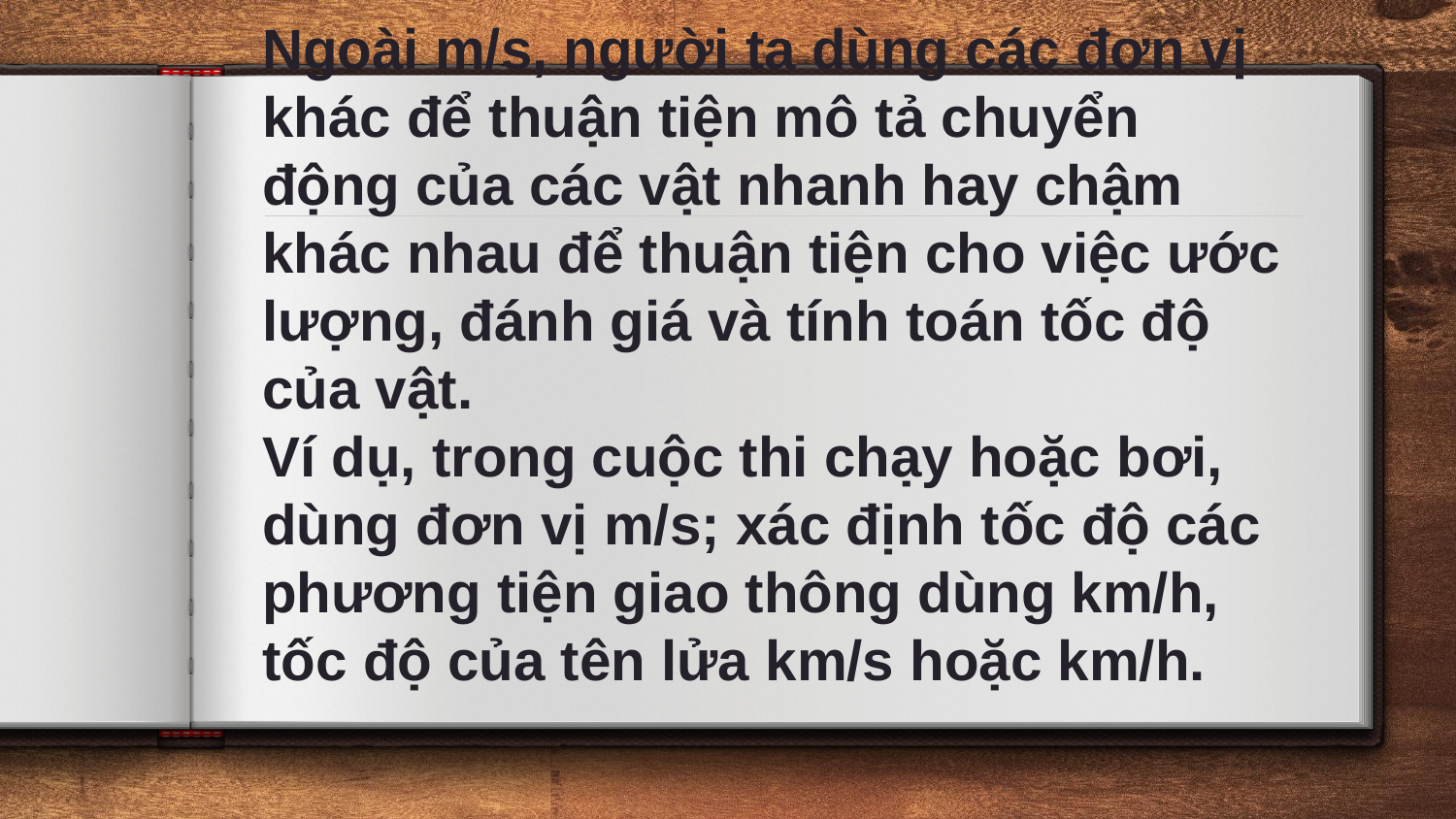

# Ngoài m/s, người ta dùng các đơn vị khác để thuận tiện mô tả chuyển động của các vật nhanh hay chậm khác nhau để thuận tiện cho việc ước lượng, đánh giá và tính toán tốc độ của vật. Ví dụ, trong cuộc thi chạy hoặc bơi, dùng đơn vị m/s; xác định tốc độ các phương tiện giao thông dùng km/h, tốc độ của tên lửa km/s hoặc km/h.
21